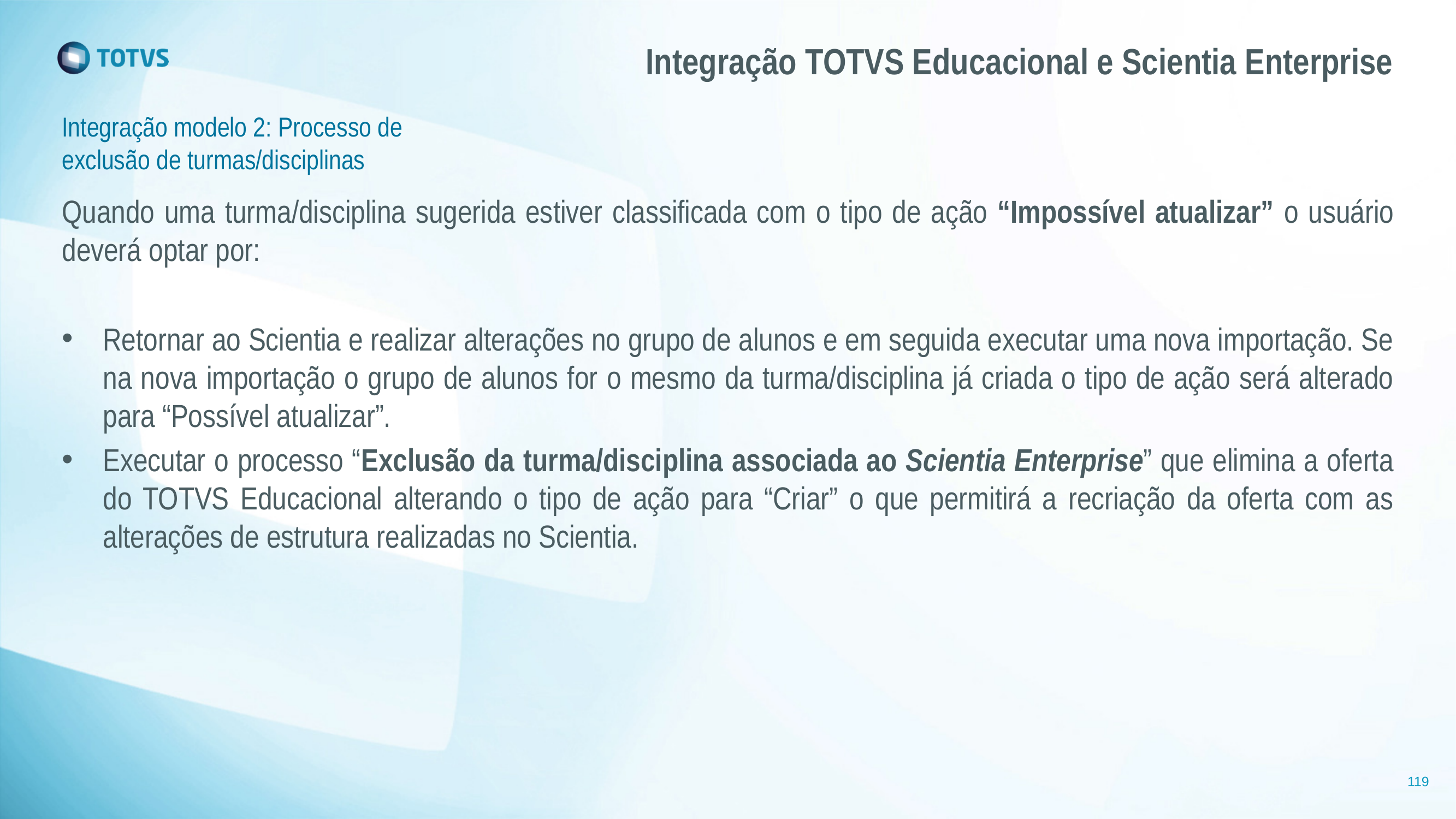

# Integração TOTVS Educacional e Scientia Enterprise
Integração modelo 2: Processo de exclusão de turmas/disciplinas
Quando uma turma/disciplina sugerida estiver classificada com o tipo de ação “Impossível atualizar” o usuário deverá optar por:

Retornar ao Scientia e realizar alterações no grupo de alunos e em seguida executar uma nova importação. Se na nova importação o grupo de alunos for o mesmo da turma/disciplina já criada o tipo de ação será alterado para “Possível atualizar”.
Executar o processo “Exclusão da turma/disciplina associada ao Scientia Enterprise” que elimina a oferta do TOTVS Educacional alterando o tipo de ação para “Criar” o que permitirá a recriação da oferta com as alterações de estrutura realizadas no Scientia.

119